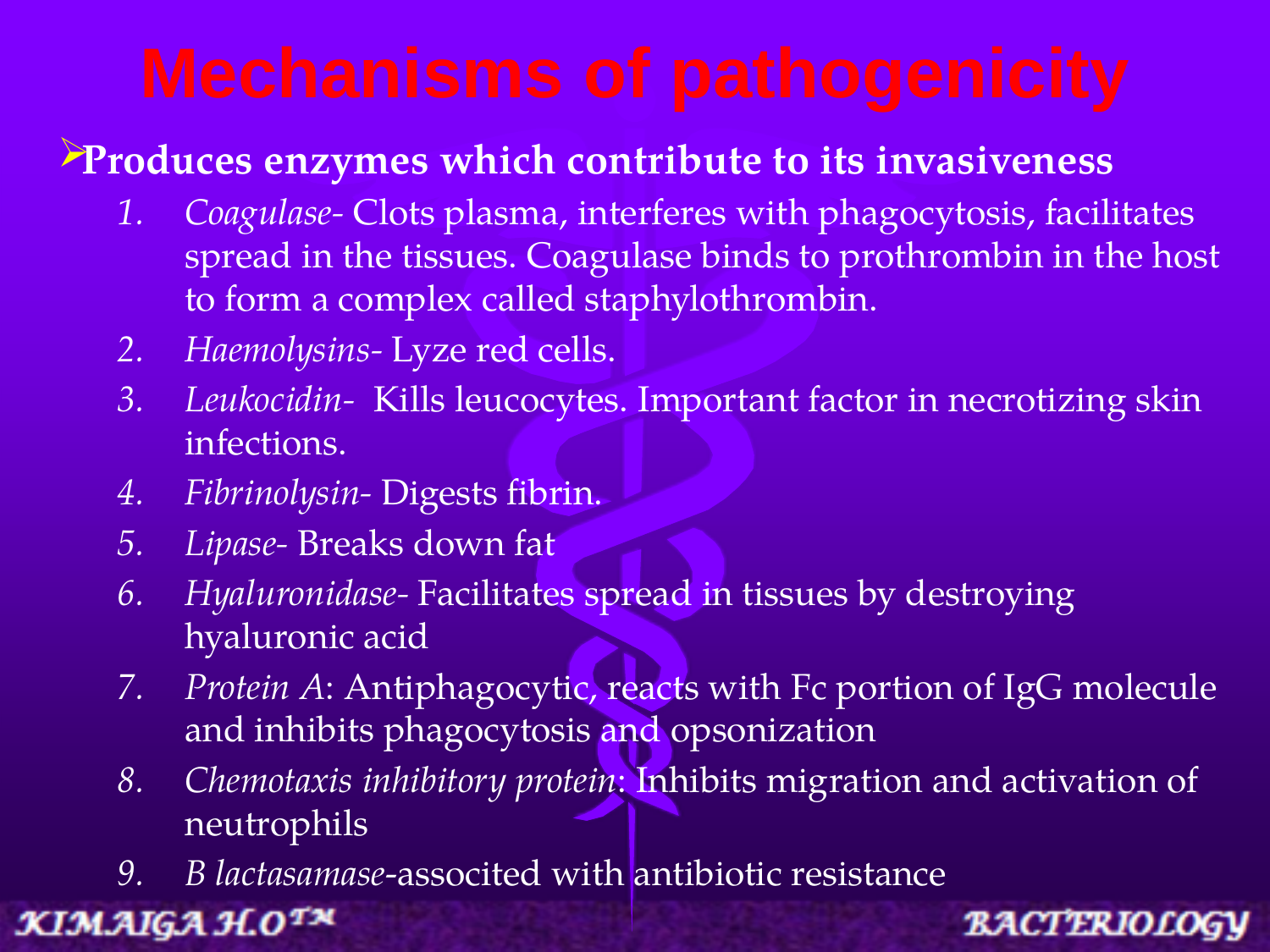

# Mechanisms of pathogenicity
Produces enzymes which contribute to its invasiveness
Coagulase- Clots plasma, interferes with phagocytosis, facilitates spread in the tissues. Coagulase binds to prothrombin in the host to form a complex called staphylothrombin.
Haemolysins- Lyze red cells.
Leukocidin-  Kills leucocytes. Important factor in necrotizing skin infections.
Fibrinolysin- Digests fibrin.
Lipase- Breaks down fat
Hyaluronidase- Facilitates spread in tissues by destroying hyaluronic acid
Protein A: Antiphagocytic, reacts with Fc portion of IgG molecule and inhibits phagocytosis and opsonization
Chemotaxis inhibitory protein: Inhibits migration and activation of neutrophils
B lactasamase-associted with antibiotic resistance